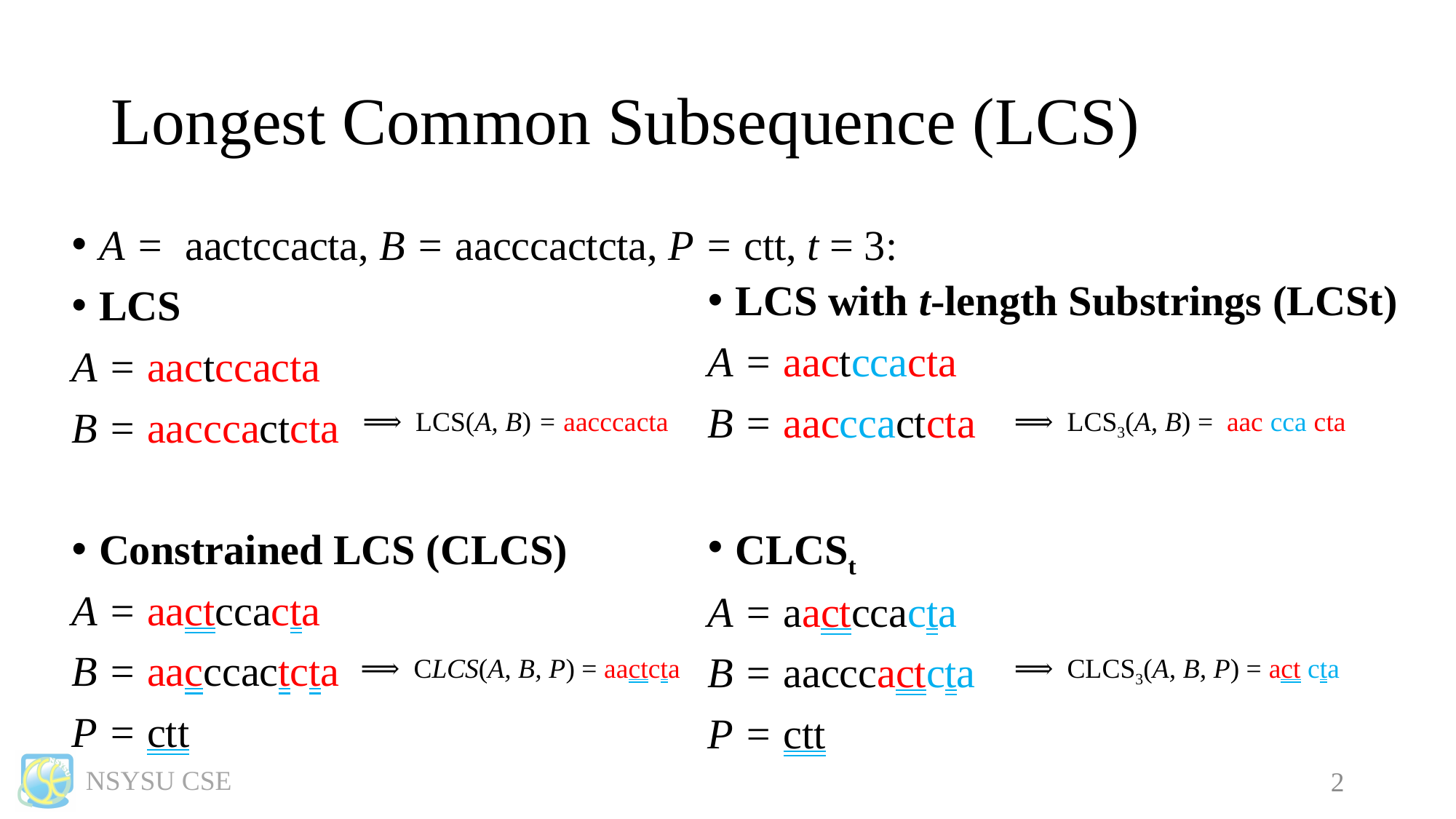

# Longest Common Subsequence (LCS)

LCS with t-length Substrings (LCSt)
A = aactccacta
B = aacccactcta

CLCSt
A = aactccacta
B = aacccactcta
P = ctt
A =  aactccacta, B = aacccactcta, P = ctt, t = 3:
LCS
A = aactccacta
B = aacccactcta

Constrained LCS (CLCS)
A = aactccacta
B = aacccactcta
P = ctt
⟹  LCS(A, B) = aacccacta
⟹  LCS3(A, B) =  aac cca cta
⟹  CLCS(A, B, P) = aactcta
⟹  CLCS3(A, B, P) = act cta
2